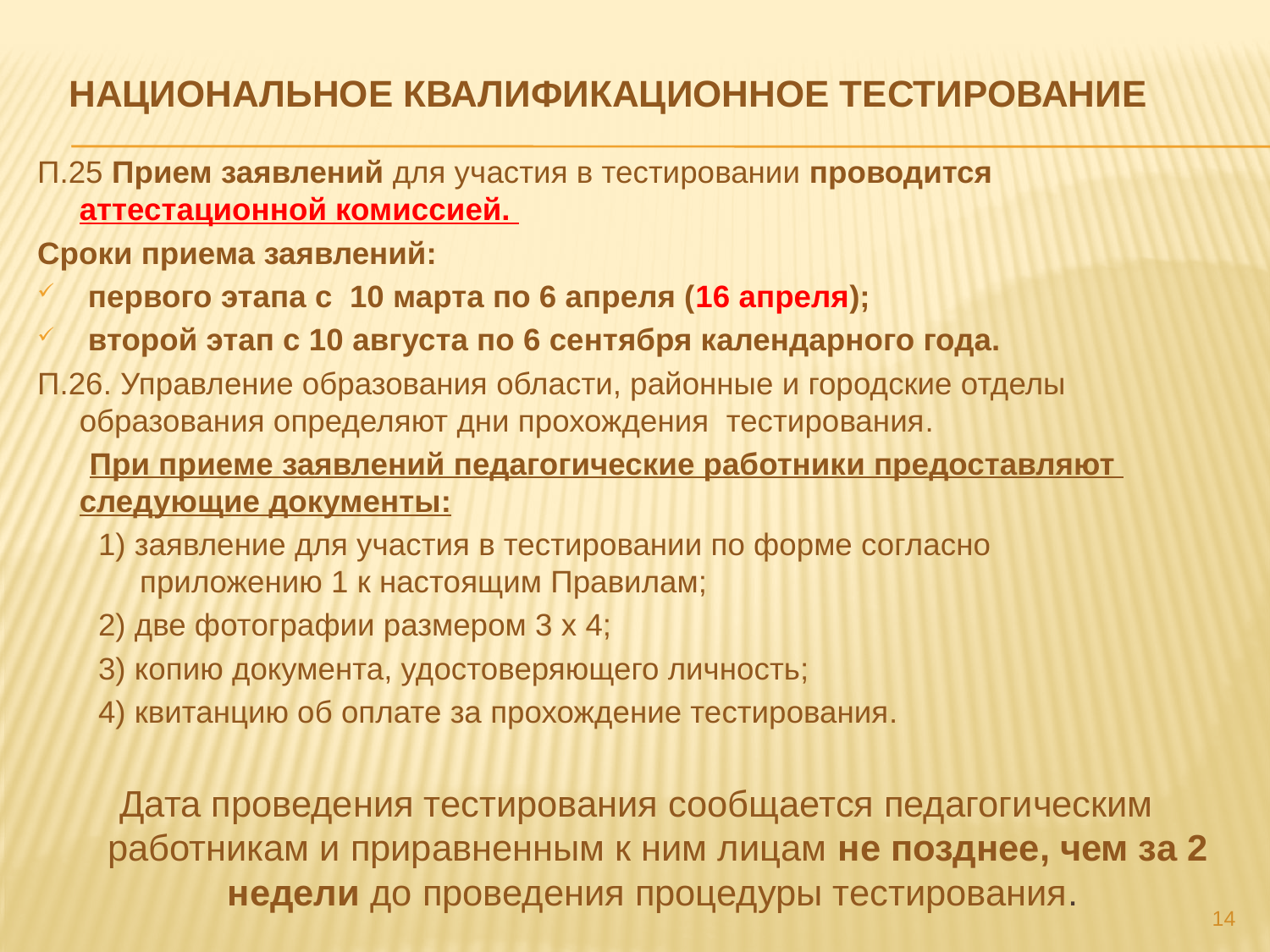

# Национальное квалификационное тестирование
П.25 Прием заявлений для участия в тестировании проводится аттестационной комиссией.
Сроки приема заявлений:
 первого этапа с  10 марта по 6 апреля (16 апреля);
 второй этап с 10 августа по 6 сентября календарного года.
П.26. Управление образования области, районные и городские отделы образования определяют дни прохождения  тестирования.
      При приеме заявлений педагогические работники предоставляют  следующие документы:
       1) заявление для участия в тестировании по форме согласно                                    приложению 1 к настоящим Правилам;
       2) две фотографии размером 3 x 4;
       3) копию документа, удостоверяющего личность;
       4) квитанцию об оплате за прохождение тестирования.

Дата проведения тестирования сообщается педагогическим работникам и приравненным к ним лицам не позднее, чем за 2 недели до проведения процедуры тестирования.

14